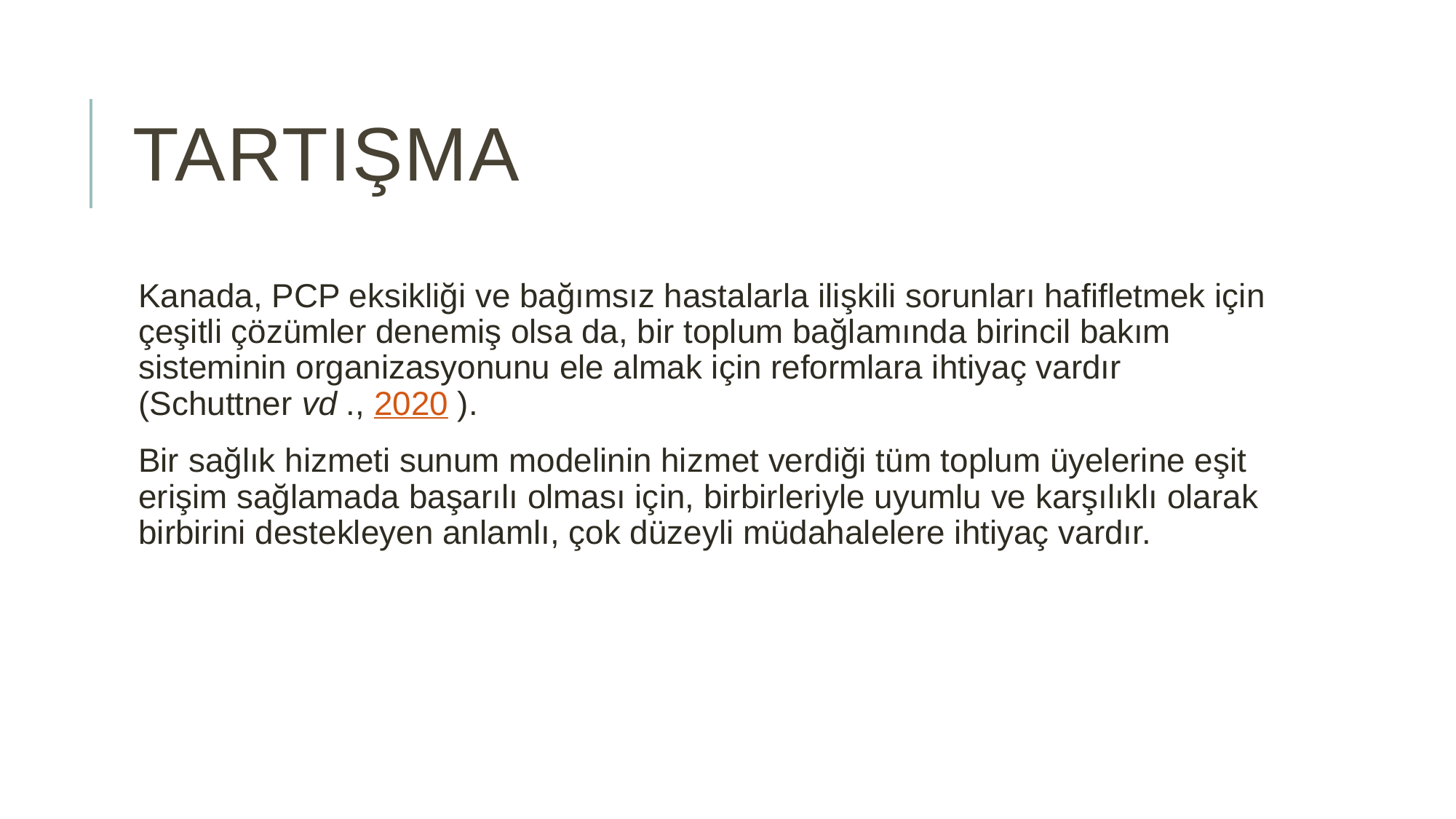

# TARTIŞMA
Kanada, PCP eksikliği ve bağımsız hastalarla ilişkili sorunları hafifletmek için çeşitli çözümler denemiş olsa da, bir toplum bağlamında birincil bakım sisteminin organizasyonunu ele almak için reformlara ihtiyaç vardır (Schuttner vd ., 2020 ).
Bir sağlık hizmeti sunum modelinin hizmet verdiği tüm toplum üyelerine eşit erişim sağlamada başarılı olması için, birbirleriyle uyumlu ve karşılıklı olarak birbirini destekleyen anlamlı, çok düzeyli müdahalelere ihtiyaç vardır.